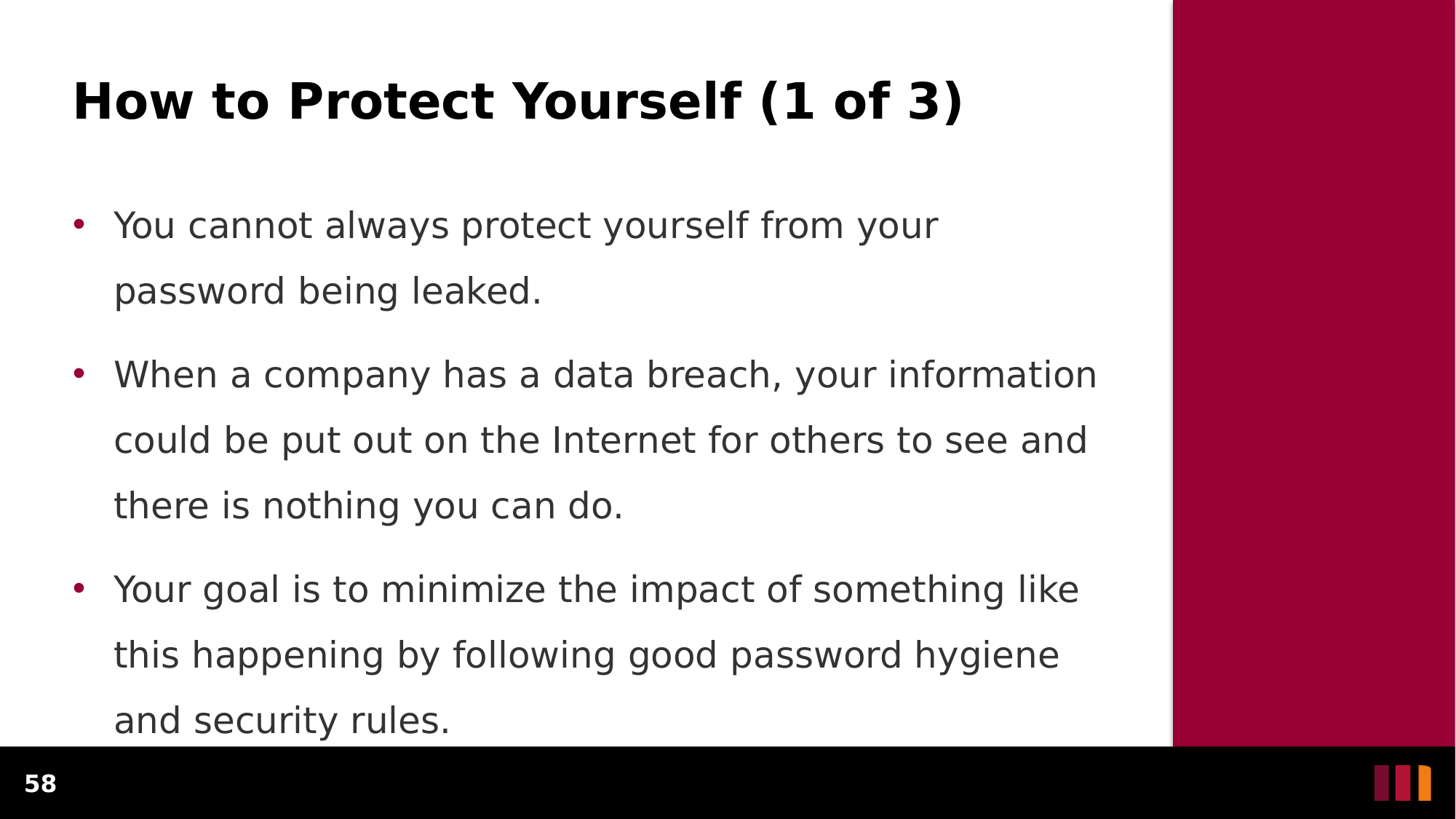

# How to Protect Yourself (1 of 3)
You cannot always protect yourself from your password being leaked.
When a company has a data breach, your information could be put out on the Internet for others to see and there is nothing you can do.
Your goal is to minimize the impact of something like this happening by following good password hygiene and security rules.
58